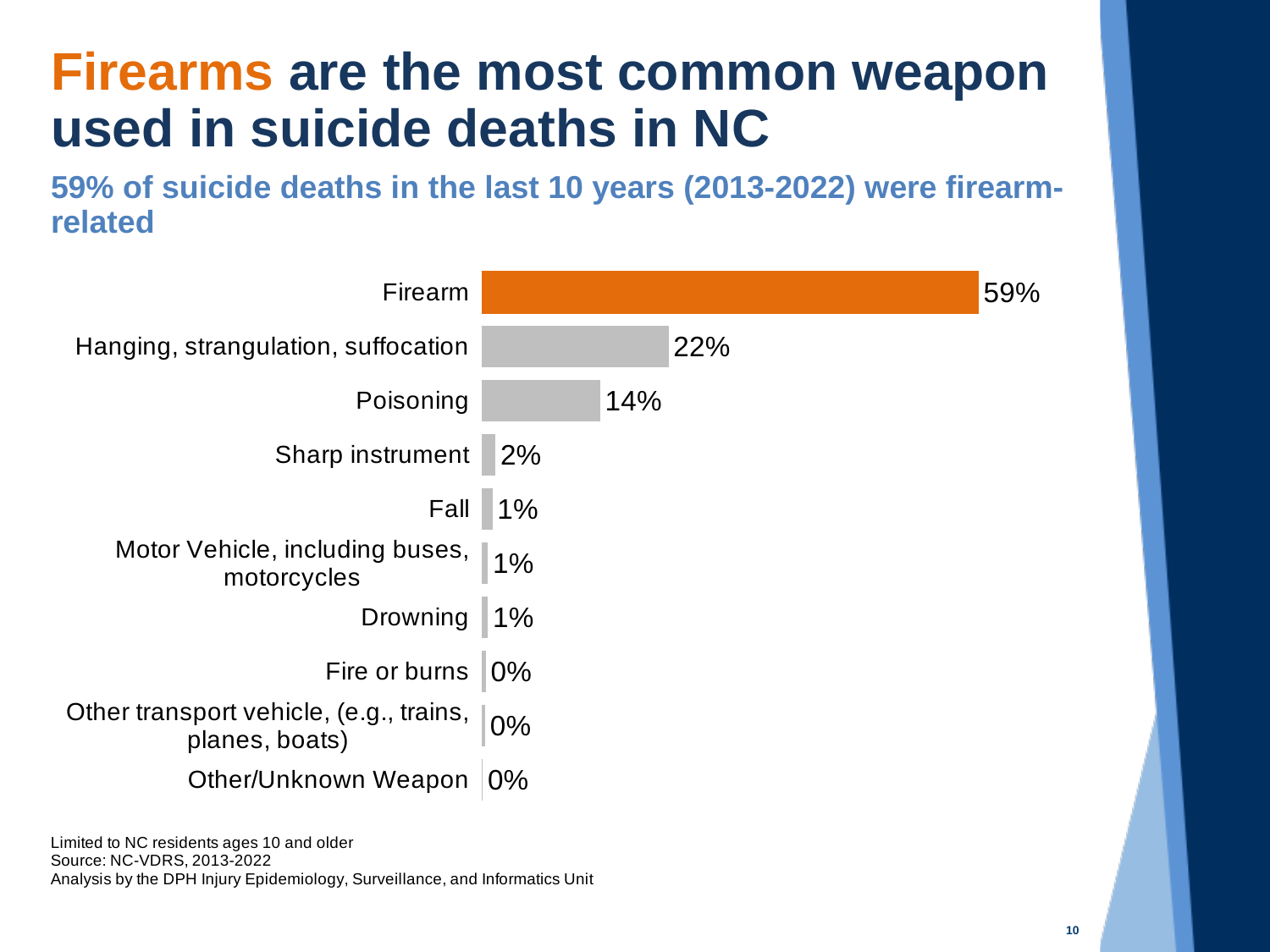

# Firearms are the most common weapon used in suicide deaths in NC
59% of suicide deaths in the last 10 years (2013-2022) were firearm-related

### Chart

| Category |  |
|---|---|
| Firearm | 58.87378087847939 |
| Hanging, strangulation, suffocation | 22.104363921121948 |
| Poisoning | 13.974514131131203 |
| Sharp instrument | 1.5732896703922545 |
| Fall | 1.2173417811632377 |
| Motor Vehicle, including buses, motorcycles | 0.6691820317505517 |
| Drowning | 0.6691820317505517 |
| Fire or burns | 0.42001850929023987 |
| Other transport vehicle, (e.g., trains, planes, boats) | 0.3630668470135972 |
| Other/Unknown Weapon | 0.07118957784580004 |
10